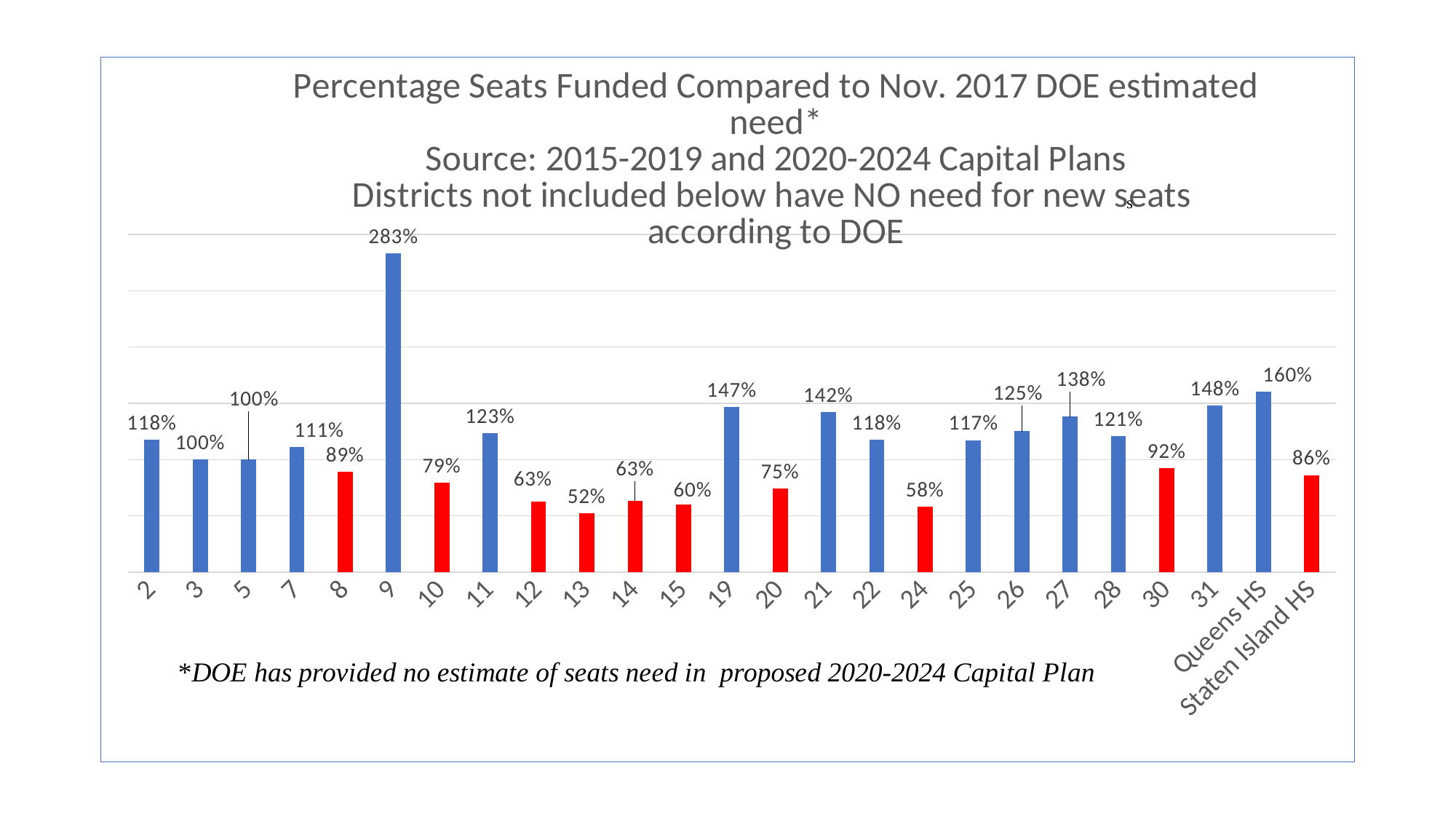

### Chart: Percentage Seats Funded Compared to Nov. 2017 DOE estimated need*
Source: 2015-2019 and 2020-2024 Capital Plans
Districts not included below have NO need for new seats  according to DOE

| Category |  |
|---|---|
| 2 | 1.1788366336633664 |
| 3 | 1.0 |
| 5 | 1.0 |
| 7 | 1.11284046692607 |
| 8 | 0.8910505836575876 |
| 9 | 2.832167832167832 |
| 10 | 0.7940969782150387 |
| 11 | 1.232744783306581 |
| 12 | 0.6293800539083558 |
| 13 | 0.5212174422007609 |
| 14 | 0.6340371081253998 |
| 15 | 0.5993904055128545 |
| 19 | 1.47 |
| 20 | 0.7452044177484983 |
| 21 | 1.4236453201970443 |
| 22 | 1.1784615384615384 |
| 24 | 0.5787514622992662 |
| 25 | 1.1731407378489167 |
| 26 | 1.2539936102236422 |
| 27 | 1.380184331797235 |
| 28 | 1.2072567344694887 |
| 30 | 0.9226778242677824 |
| 31 | 1.4817801672640383 |
| Queens HS | 1.601017441860465 |
| Staten Island HS | 0.8625 |